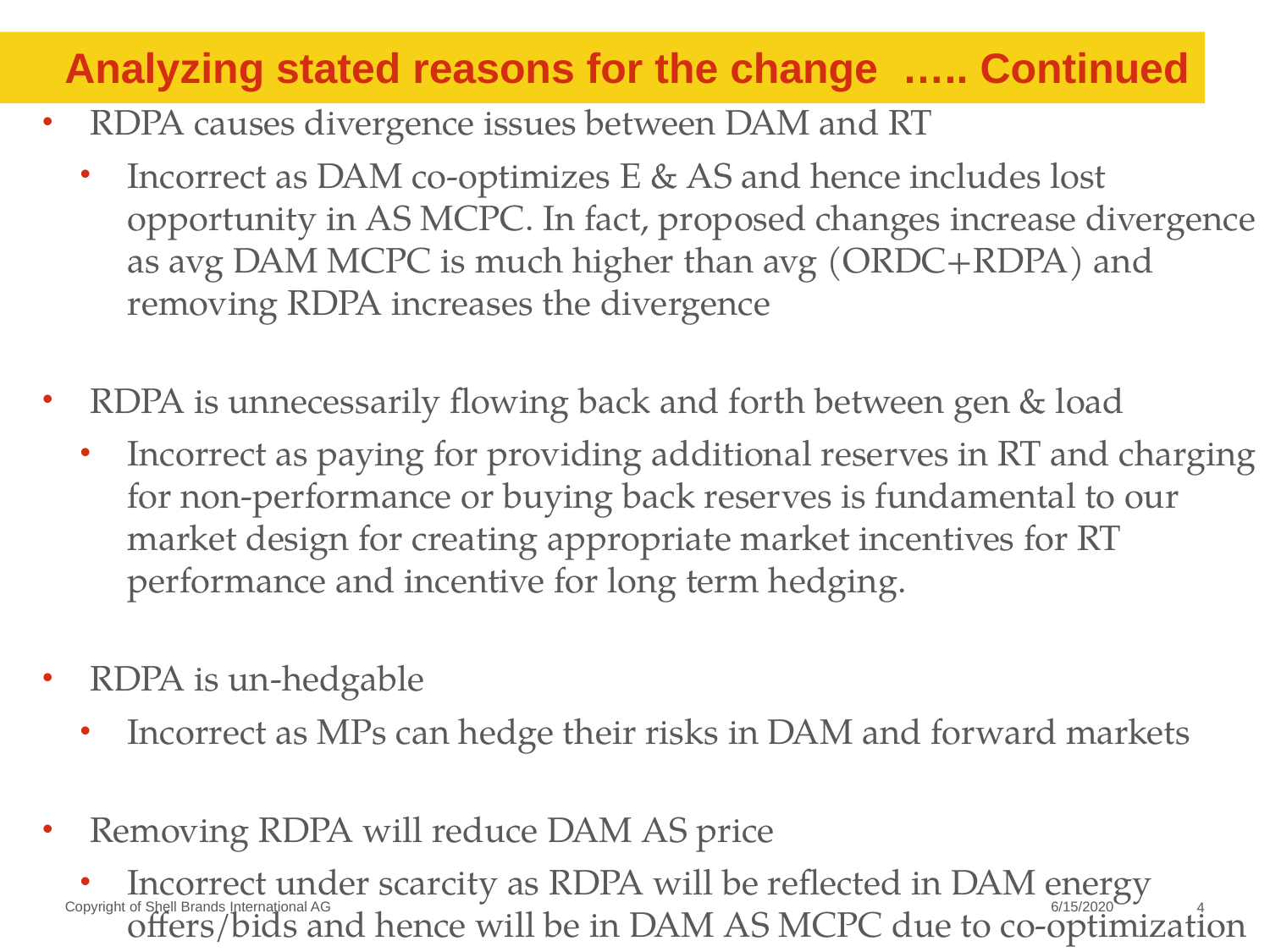

# Analyzing stated reasons for the change  ….. Continued
RDPA causes divergence issues between DAM and RT
Incorrect as DAM co-optimizes E & AS and hence includes lost opportunity in AS MCPC. In fact, proposed changes increase divergence as avg DAM MCPC is much higher than avg (ORDC+RDPA) and removing RDPA increases the divergence

RDPA is unnecessarily flowing back and forth between gen & load
Incorrect as paying for providing additional reserves in RT and charging for non-performance or buying back reserves is fundamental to our market design for creating appropriate market incentives for RT performance and incentive for long term hedging.

RDPA is un-hedgable
Incorrect as MPs can hedge their risks in DAM and forward markets

Removing RDPA will reduce DAM AS price
Incorrect under scarcity as RDPA will be reflected in DAM energy offers/bids and hence will be in DAM AS MCPC due to co-optimization

6/15/2020
4